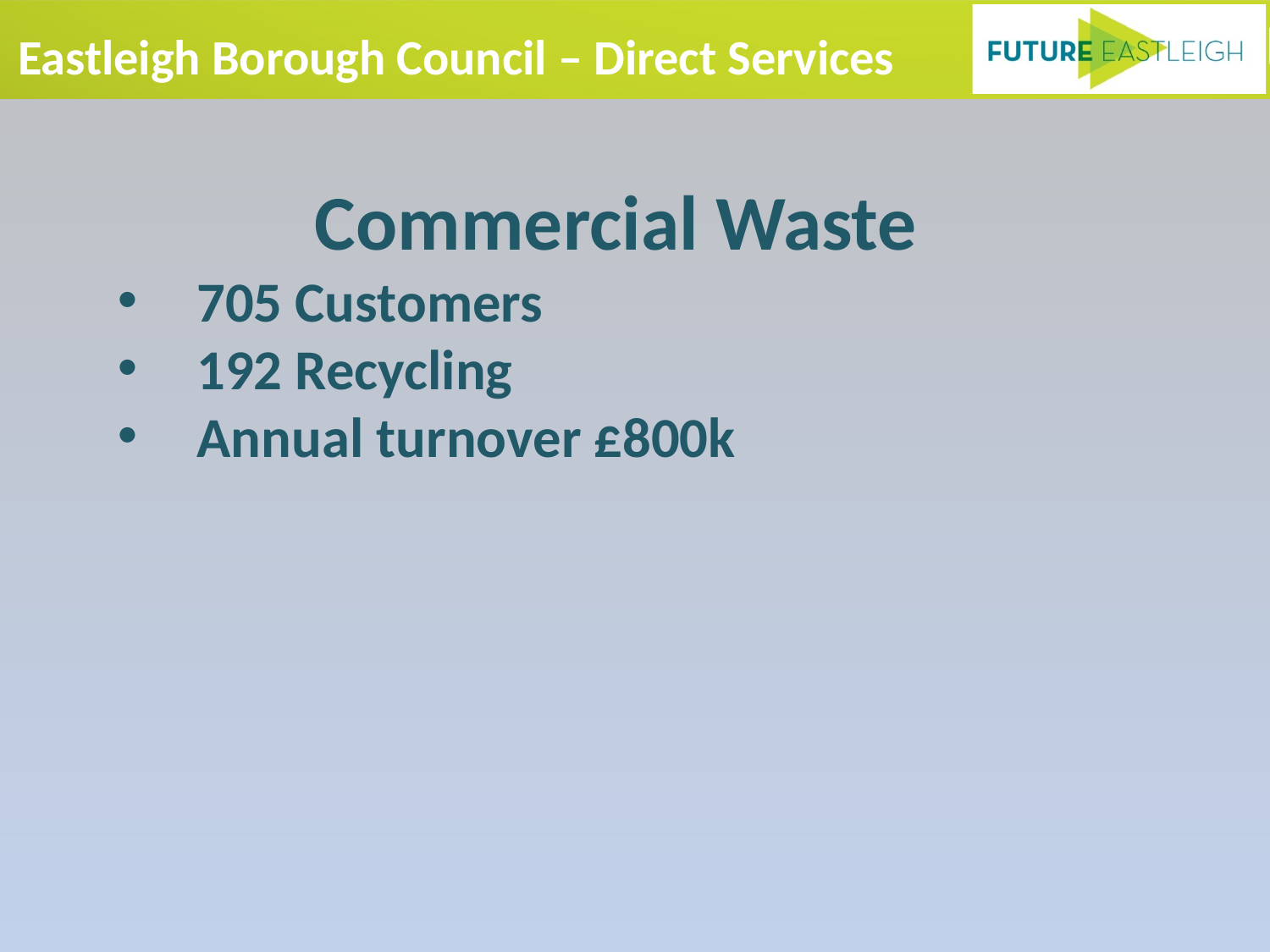

Eastleigh Borough Council – Direct Services
Commercial Waste
705 Customers
192 Recycling
Annual turnover £800k